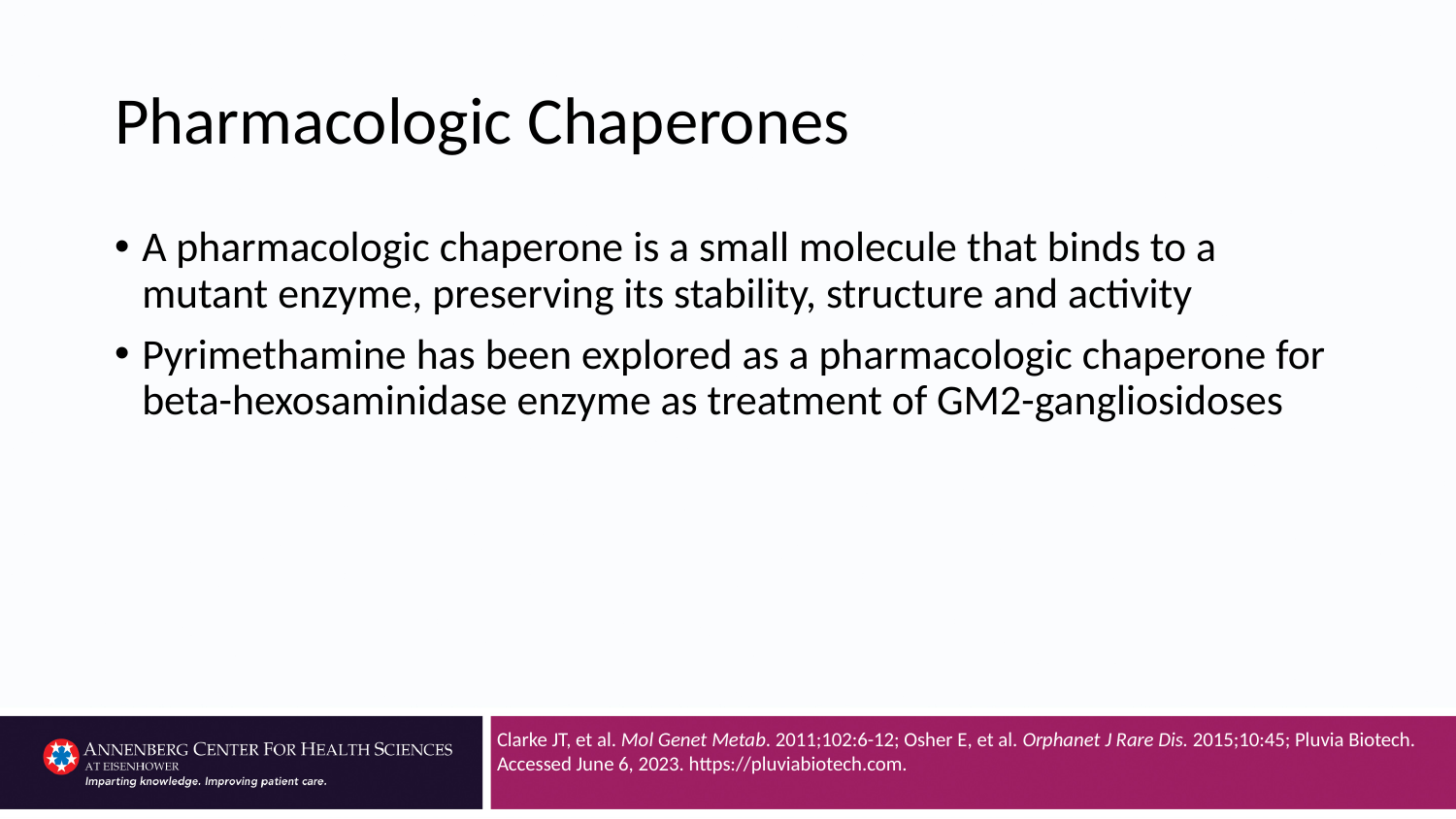

# Pharmacologic Chaperones
A pharmacologic chaperone is a small molecule that binds to a mutant enzyme, preserving its stability, structure and activity
Pyrimethamine has been explored as a pharmacologic chaperone for beta-hexosaminidase enzyme as treatment of GM2-gangliosidoses
Clarke JT, et al. Mol Genet Metab. 2011;102:6-12; Osher E, et al. Orphanet J Rare Dis. 2015;10:45; Pluvia Biotech. Accessed June 6, 2023. https://pluviabiotech.com.